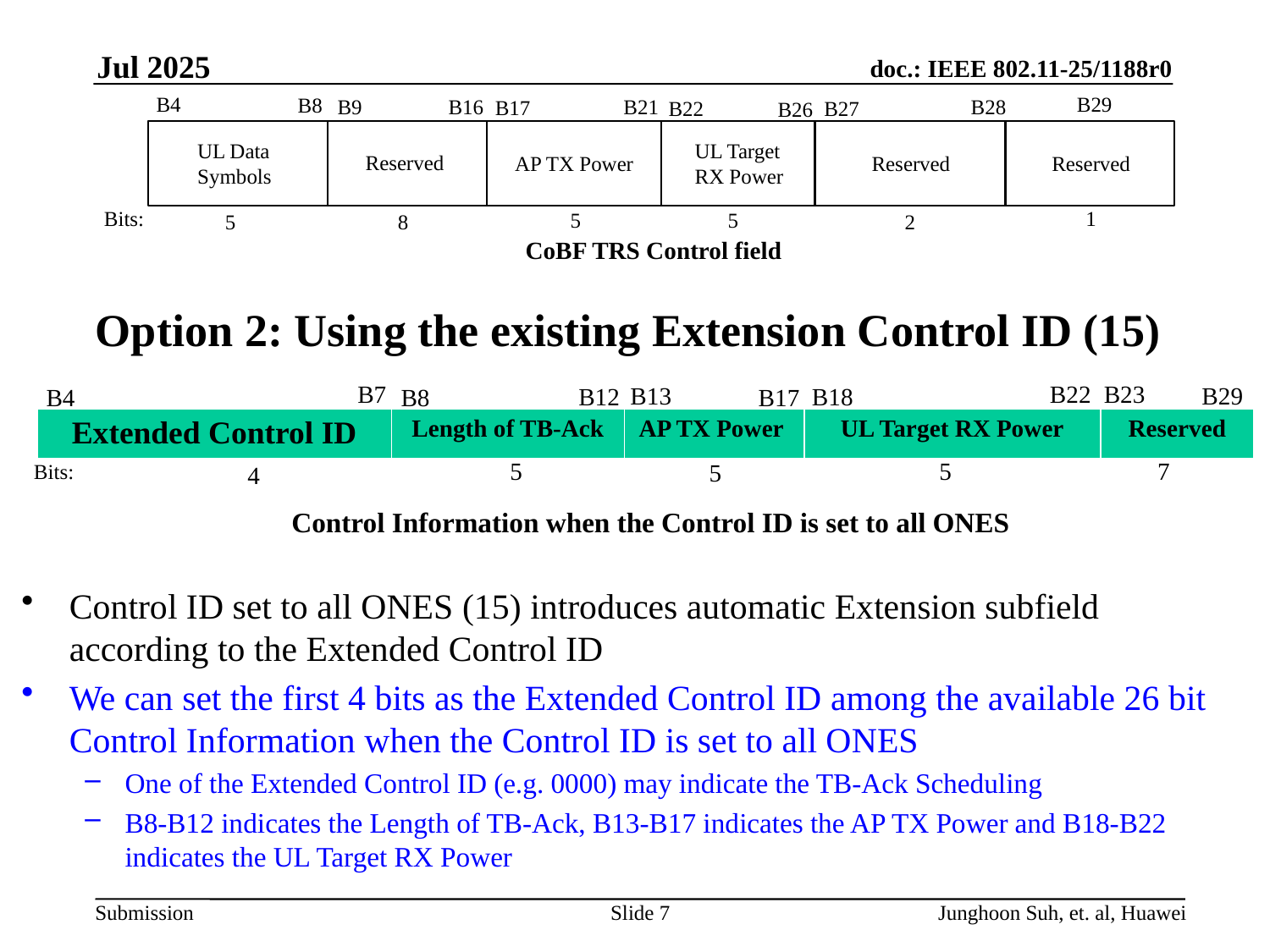

Jul 2025
B4
B29
B8
B9
B16
B28
B21
B17
B27
B22
B26

UL Data
Symbols
UL Target
RX Power
Reserved
Reserved
Reserved
AP TX Power
Bits:
1
5
5
2
5
8
CoBF TRS Control field
# Option 2: Using the existing Extension Control ID (15)
B7
B22
B23
B13
B29
B12
B18
B8
B17
B4
| Extended Control ID | Length of TB-Ack | AP TX Power | UL Target RX Power | Reserved |
| --- | --- | --- | --- | --- |
5
5
7
5
Bits:
4
Control Information when the Control ID is set to all ONES
Control ID set to all ONES (15) introduces automatic Extension subfield according to the Extended Control ID
We can set the first 4 bits as the Extended Control ID among the available 26 bit Control Information when the Control ID is set to all ONES
One of the Extended Control ID (e.g. 0000) may indicate the TB-Ack Scheduling
B8-B12 indicates the Length of TB-Ack, B13-B17 indicates the AP TX Power and B18-B22 indicates the UL Target RX Power
Slide 7
Junghoon Suh, et. al, Huawei